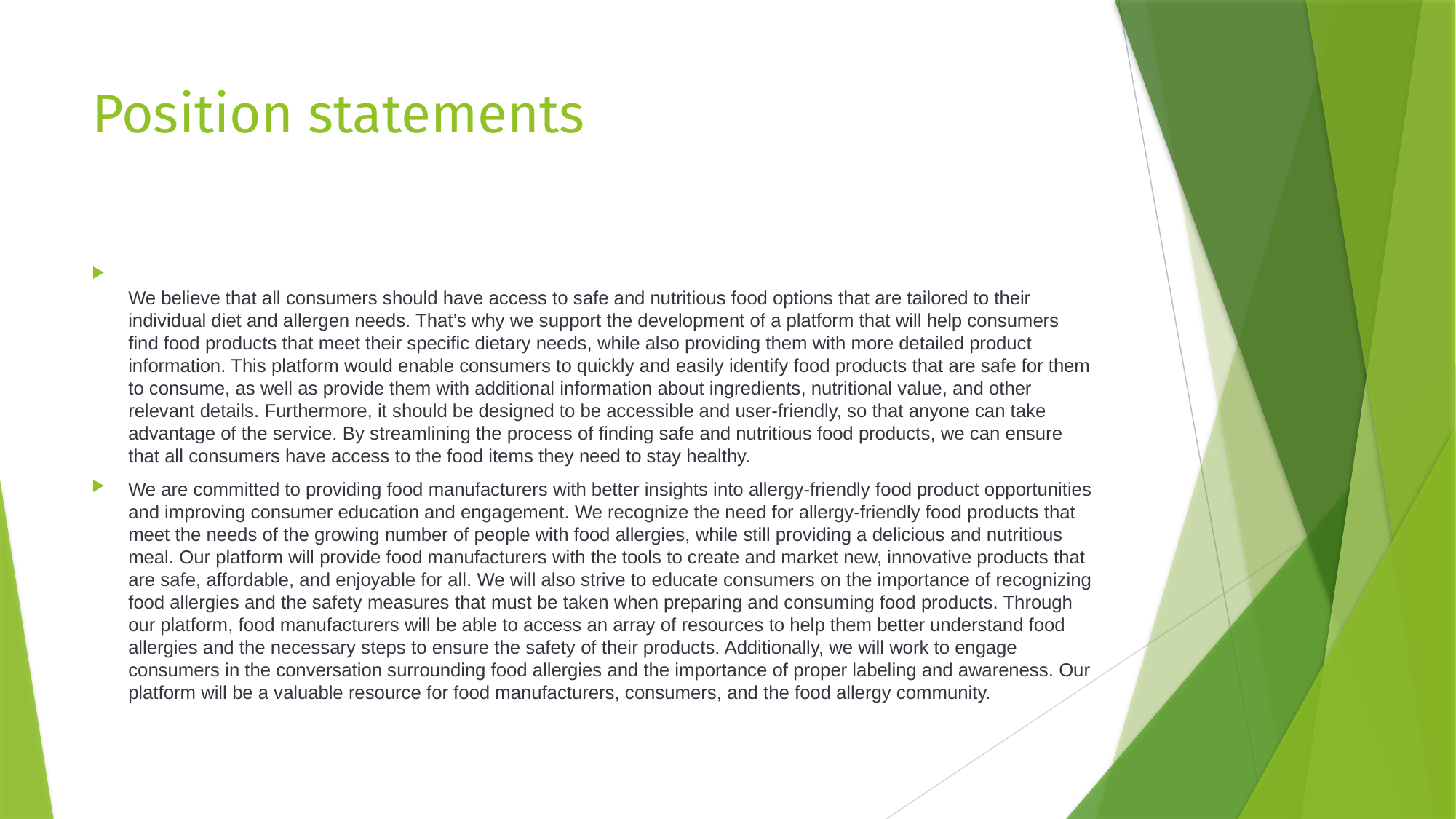

# Position statements
We believe that all consumers should have access to safe and nutritious food options that are tailored to their individual diet and allergen needs. That’s why we support the development of a platform that will help consumers find food products that meet their specific dietary needs, while also providing them with more detailed product information. This platform would enable consumers to quickly and easily identify food products that are safe for them to consume, as well as provide them with additional information about ingredients, nutritional value, and other relevant details. Furthermore, it should be designed to be accessible and user-friendly, so that anyone can take advantage of the service. By streamlining the process of finding safe and nutritious food products, we can ensure that all consumers have access to the food items they need to stay healthy.
We are committed to providing food manufacturers with better insights into allergy-friendly food product opportunities and improving consumer education and engagement. We recognize the need for allergy-friendly food products that meet the needs of the growing number of people with food allergies, while still providing a delicious and nutritious meal. Our platform will provide food manufacturers with the tools to create and market new, innovative products that are safe, affordable, and enjoyable for all. We will also strive to educate consumers on the importance of recognizing food allergies and the safety measures that must be taken when preparing and consuming food products. Through our platform, food manufacturers will be able to access an array of resources to help them better understand food allergies and the necessary steps to ensure the safety of their products. Additionally, we will work to engage consumers in the conversation surrounding food allergies and the importance of proper labeling and awareness. Our platform will be a valuable resource for food manufacturers, consumers, and the food allergy community.